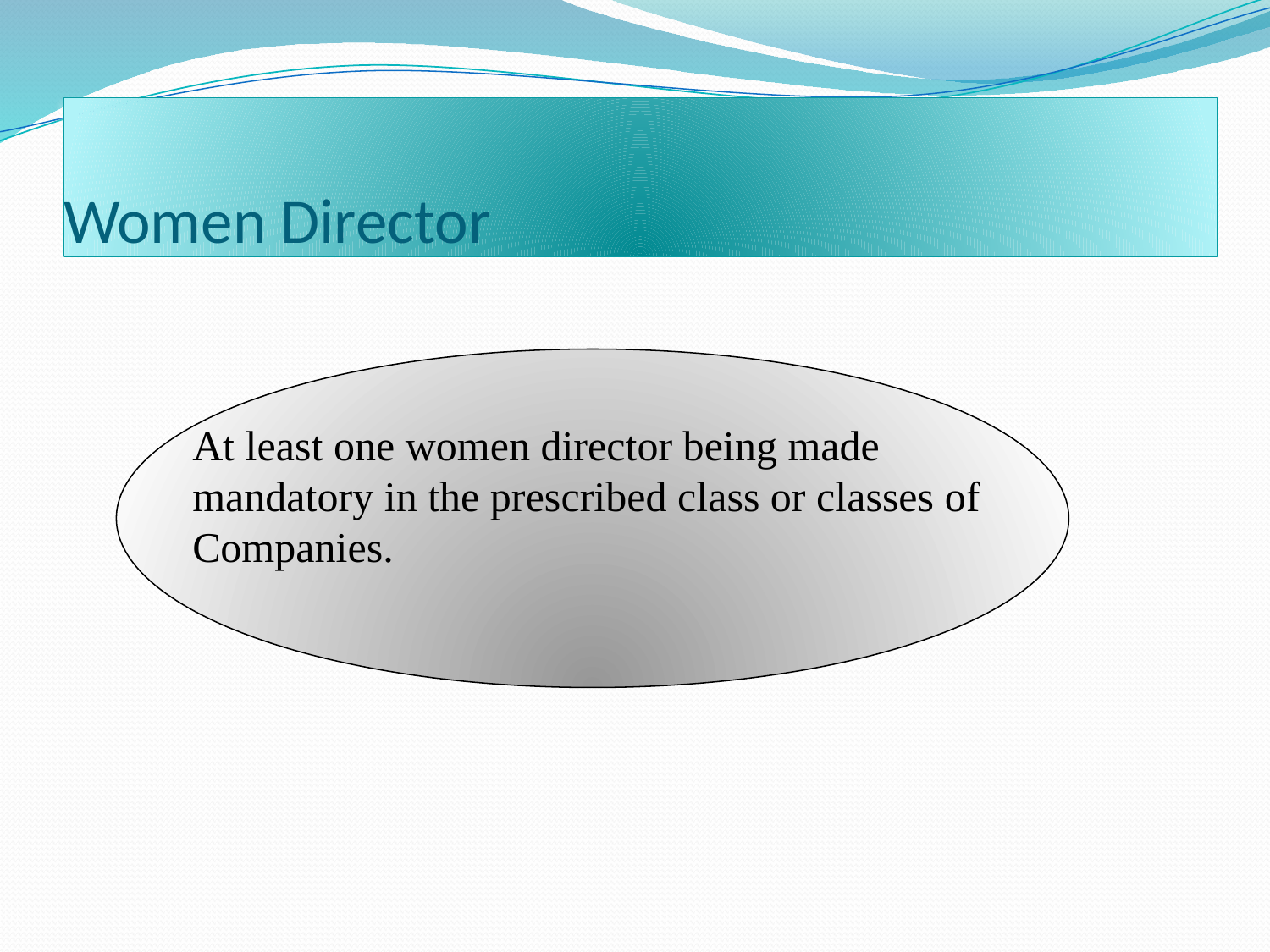

# Women Director

At least one women director being made mandatory in the prescribed class or classes of Companies.